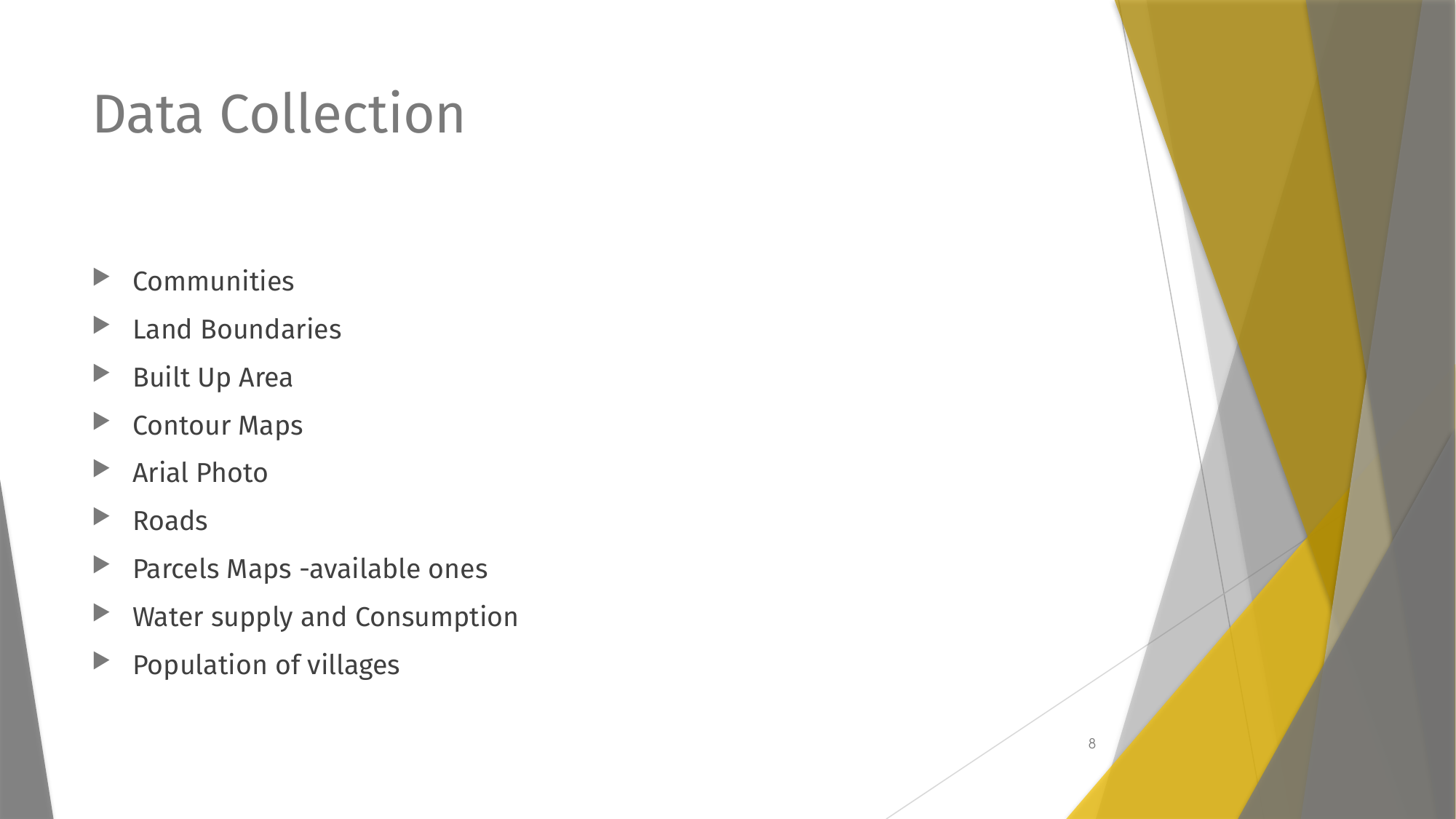

# Data Collection
Communities
Land Boundaries
Built Up Area
Contour Maps
Arial Photo
Roads
Parcels Maps -available ones
Water supply and Consumption
Population of villages

8